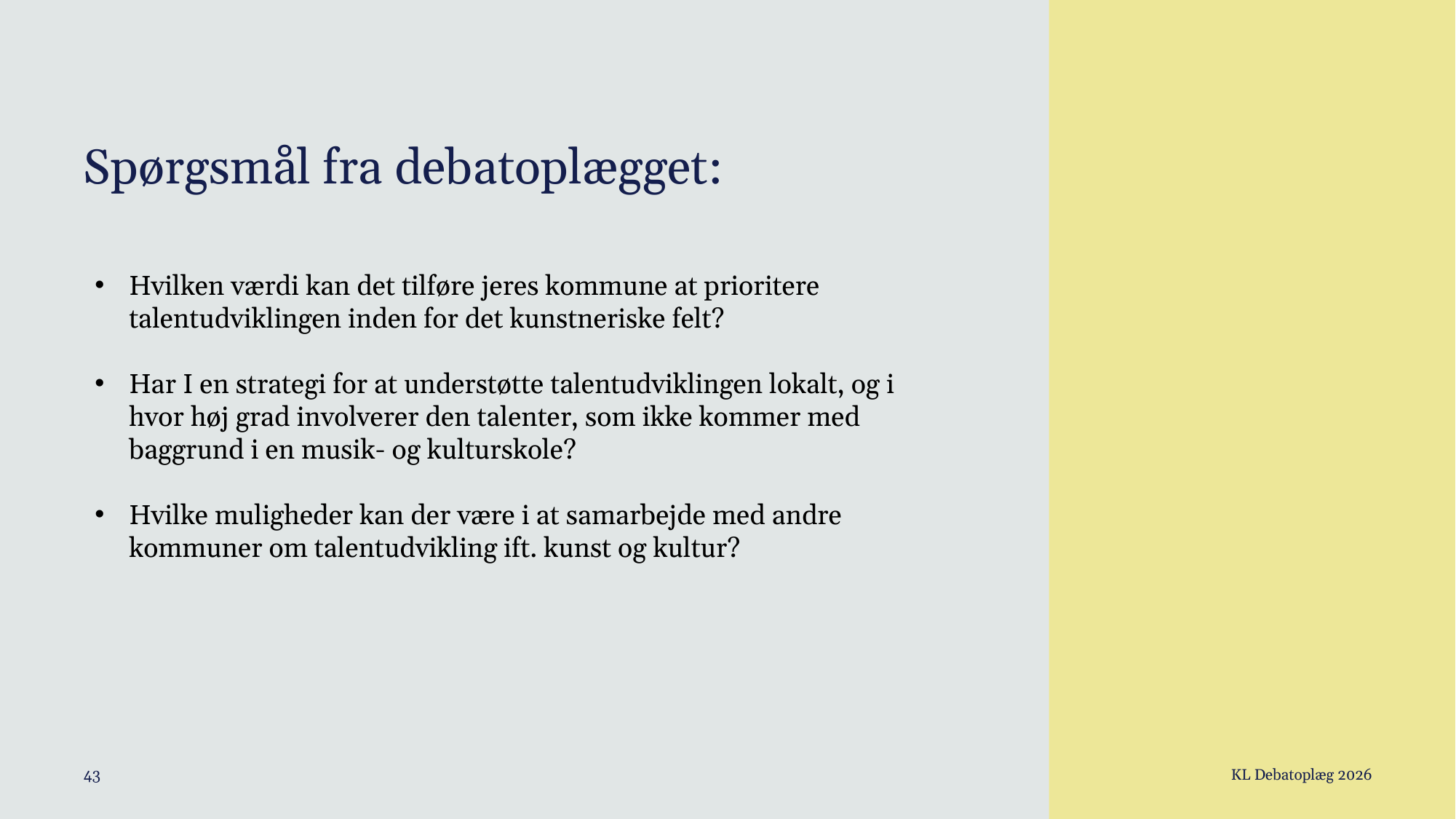

# Spørgsmål fra debatoplægget:
Hvilken værdi kan det tilføre jeres kommune at prioritere talentudviklingen inden for det kunstneriske felt?

Har I en strategi for at understøtte talentudviklingen lokalt, og i hvor høj grad involverer den talenter, som ikke kommer med baggrund i en musik- og kulturskole?

Hvilke muligheder kan der være i at samarbejde med andre kommuner om talentudvikling ift. kunst og kultur?

KL Debatoplæg 2026
43